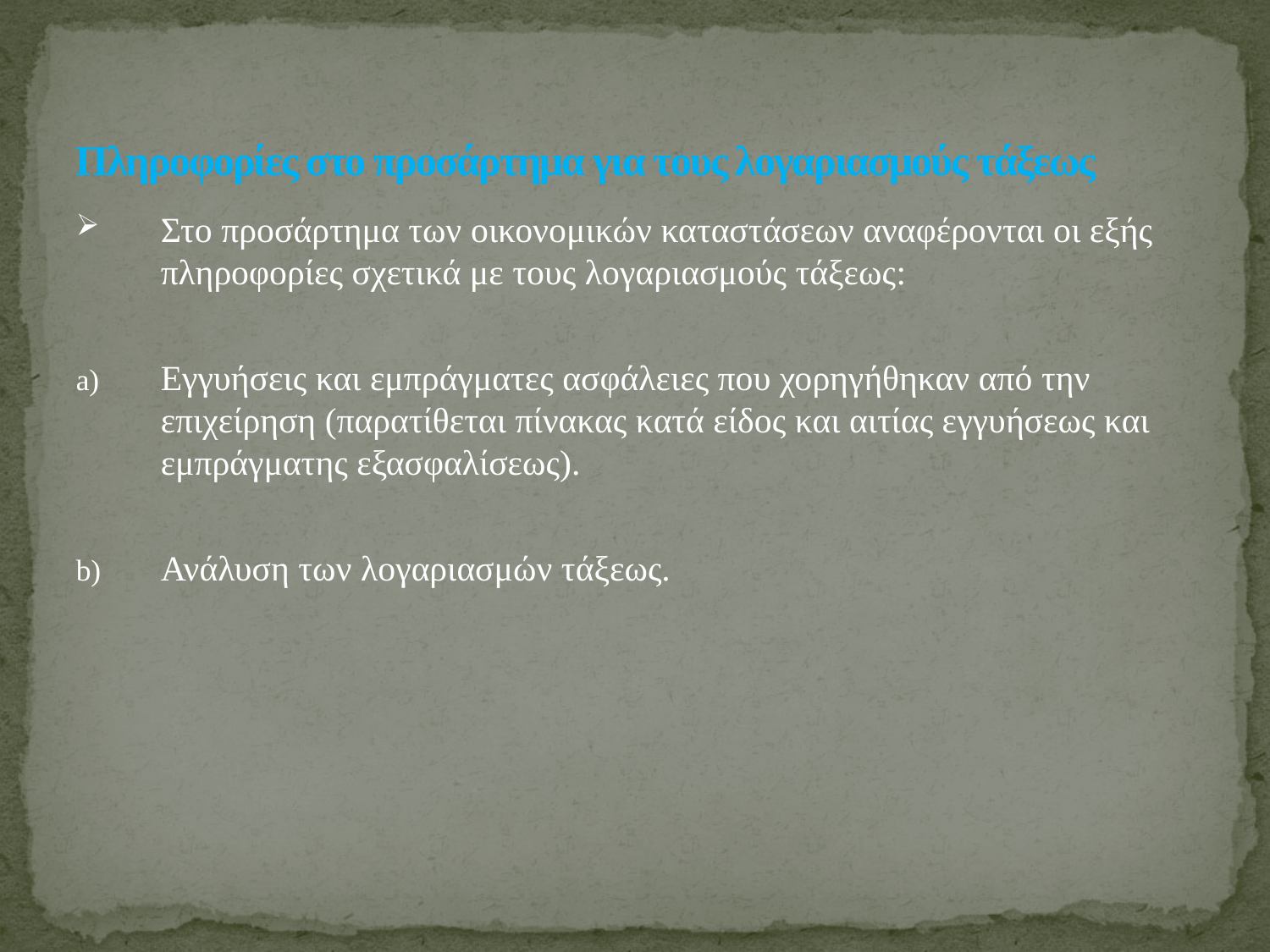

# Πληροφορίες στο προσάρτημα για τους λογαριασμούς τάξεως
Στο προσάρτημα των οικονομικών καταστάσεων αναφέρονται οι εξής πληροφορίες σχετικά με τους λογαριασμούς τάξεως:

Εγγυήσεις και εμπράγματες ασφάλειες που χορηγήθηκαν από την επιχείρηση (παρατίθεται πίνακας κατά είδος και αιτίας εγγυήσεως και εμπράγματης εξασφαλίσεως).

Ανάλυση των λογαριασμών τάξεως.